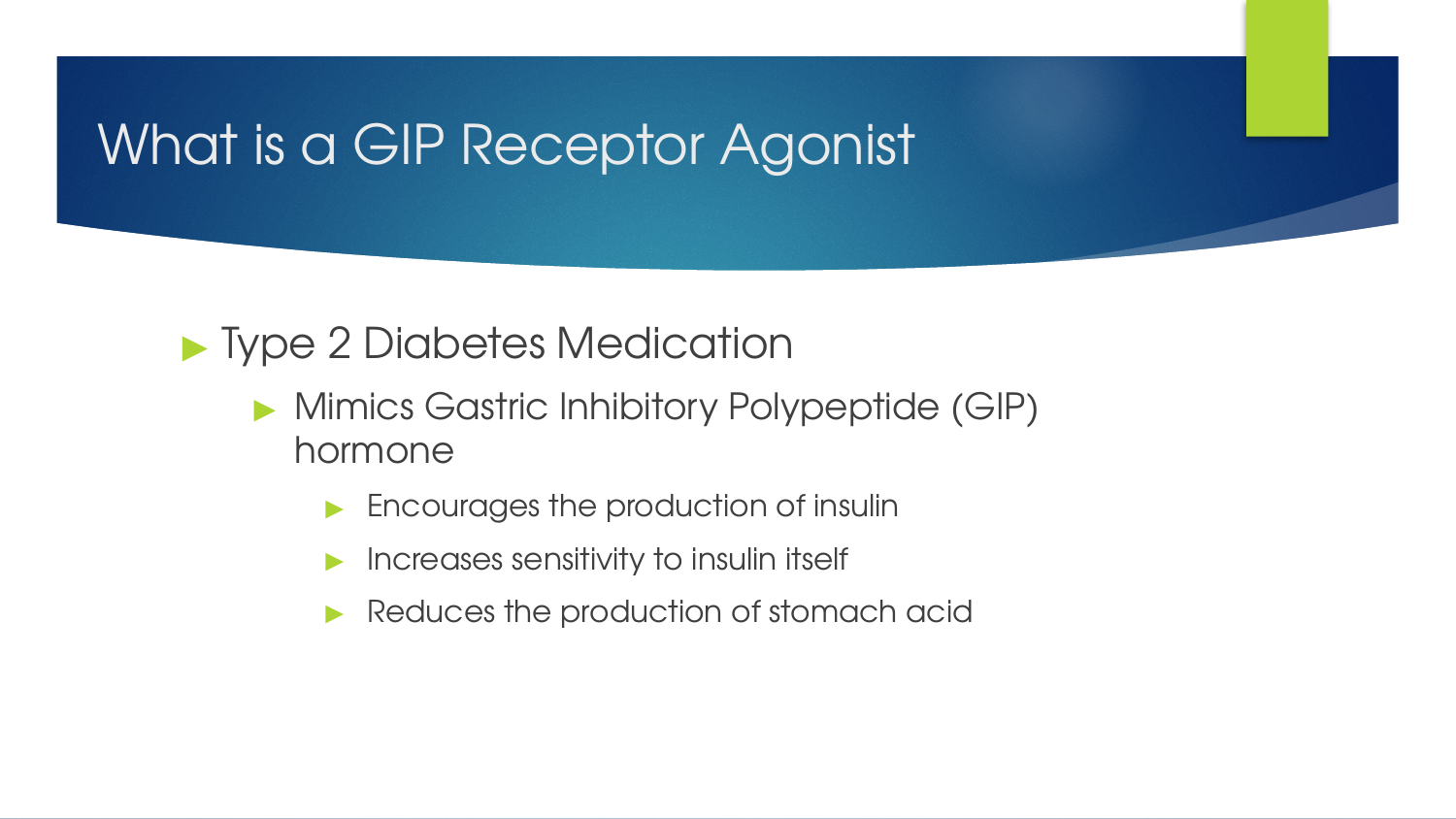

# What is a GIP Receptor Agonist
Type 2 Diabetes Medication
Mimics Gastric Inhibitory Polypeptide (GIP) hormone
Encourages the production of insulin
Increases sensitivity to insulin itself
Reduces the production of stomach acid